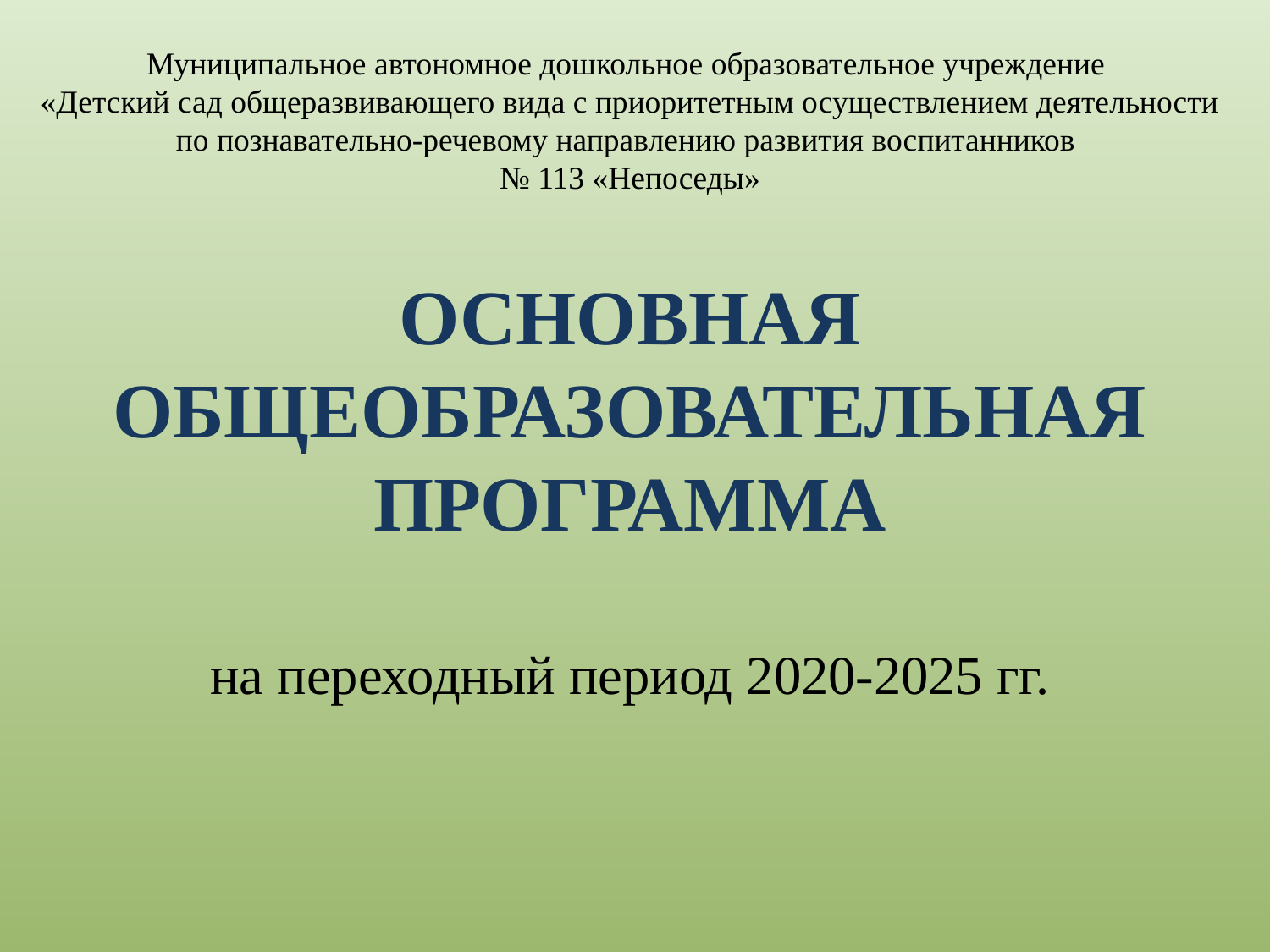

Муниципальное автономное дошкольное образовательное учреждение
«Детский сад общеразвивающего вида с приоритетным осуществлением деятельности по познавательно-речевому направлению развития воспитанников
№ 113 «Непоседы»
# ОСНОВНАЯ ОБЩЕОБРАЗОВАТЕЛЬНАЯ ПРОГРАММА на переходный период 2020-2025 гг.